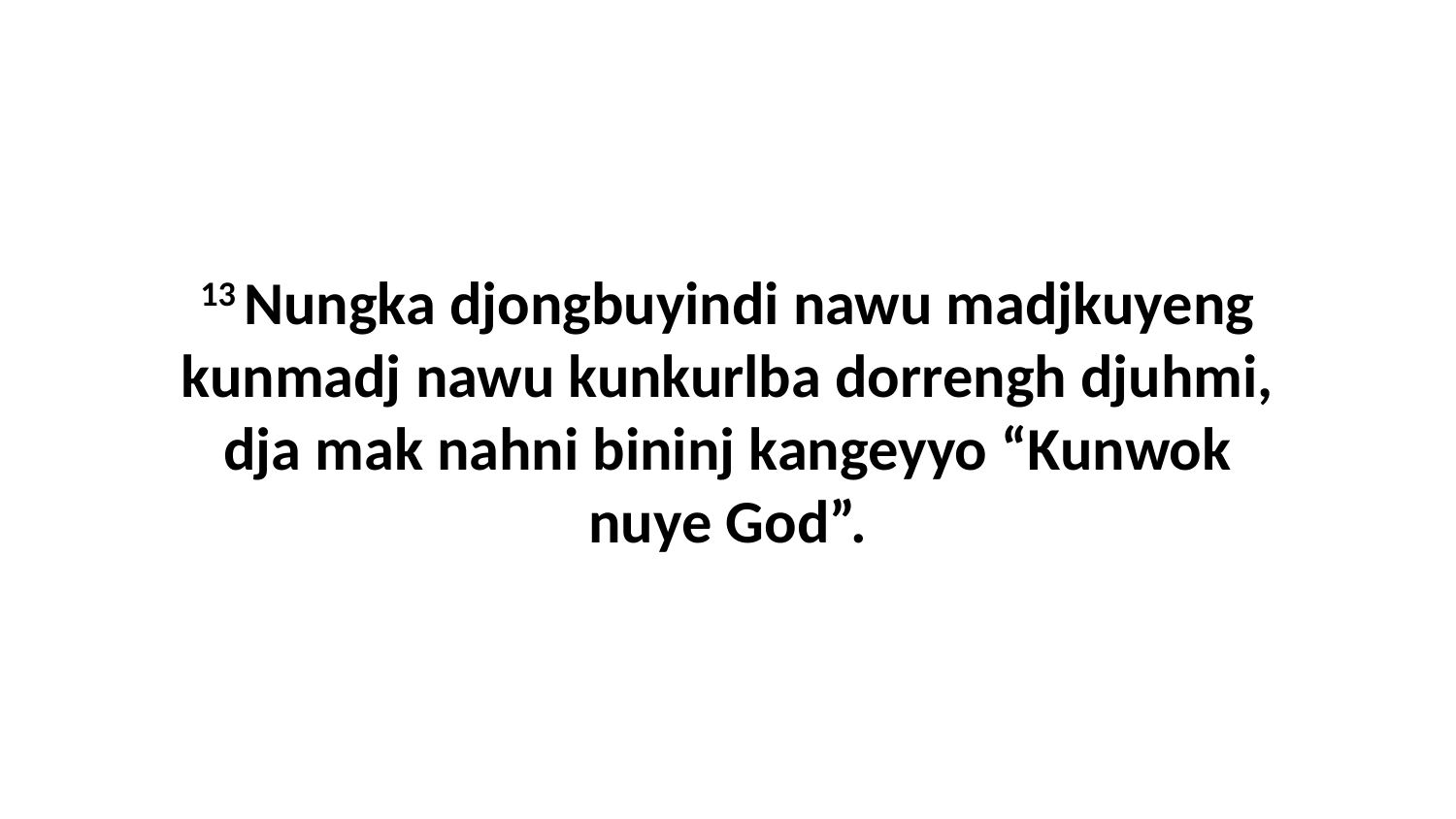

13 Nungka djongbuyindi nawu madjkuyeng kunmadj nawu kunkurlba dorrengh djuhmi, dja mak nahni bininj kangeyyo “Kunwok nuye God”.